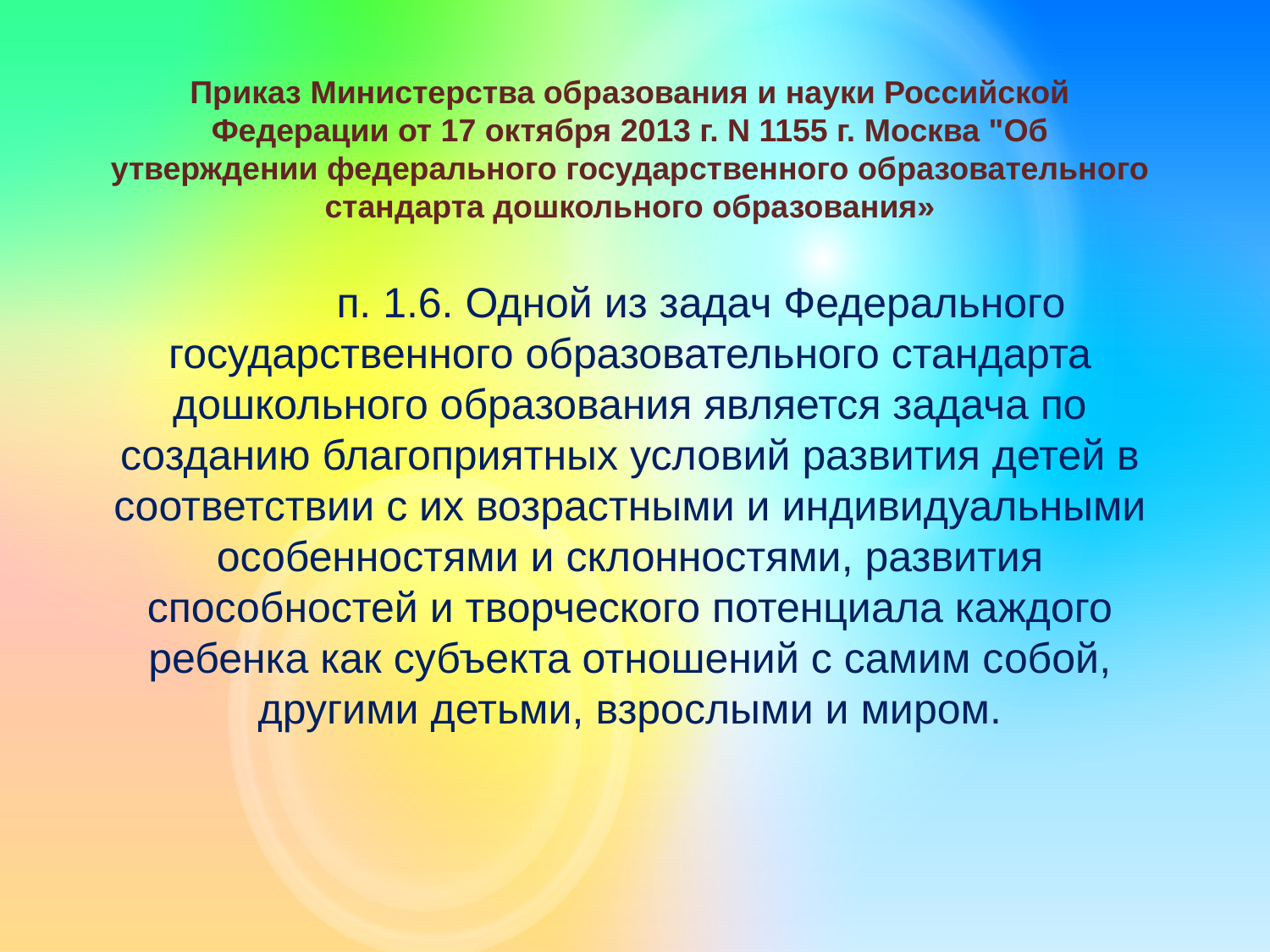

Приказ Министерства образования и науки Российской
Федерации от 17 октября 2013 г. N 1155 г. Москва "Об
утверждении федерального государственного образовательного
стандарта дошкольного образования»

            п. 1.6. Одной из задач Федерального
государственного образовательного стандарта
дошкольного образования является задача по
созданию благоприятных условий развития детей в
соответствии с их возрастными и индивидуальными
особенностями и склонностями, развития
способностей и творческого потенциала каждого
ребенка как субъекта отношений с самим собой,
другими детьми, взрослыми и миром.